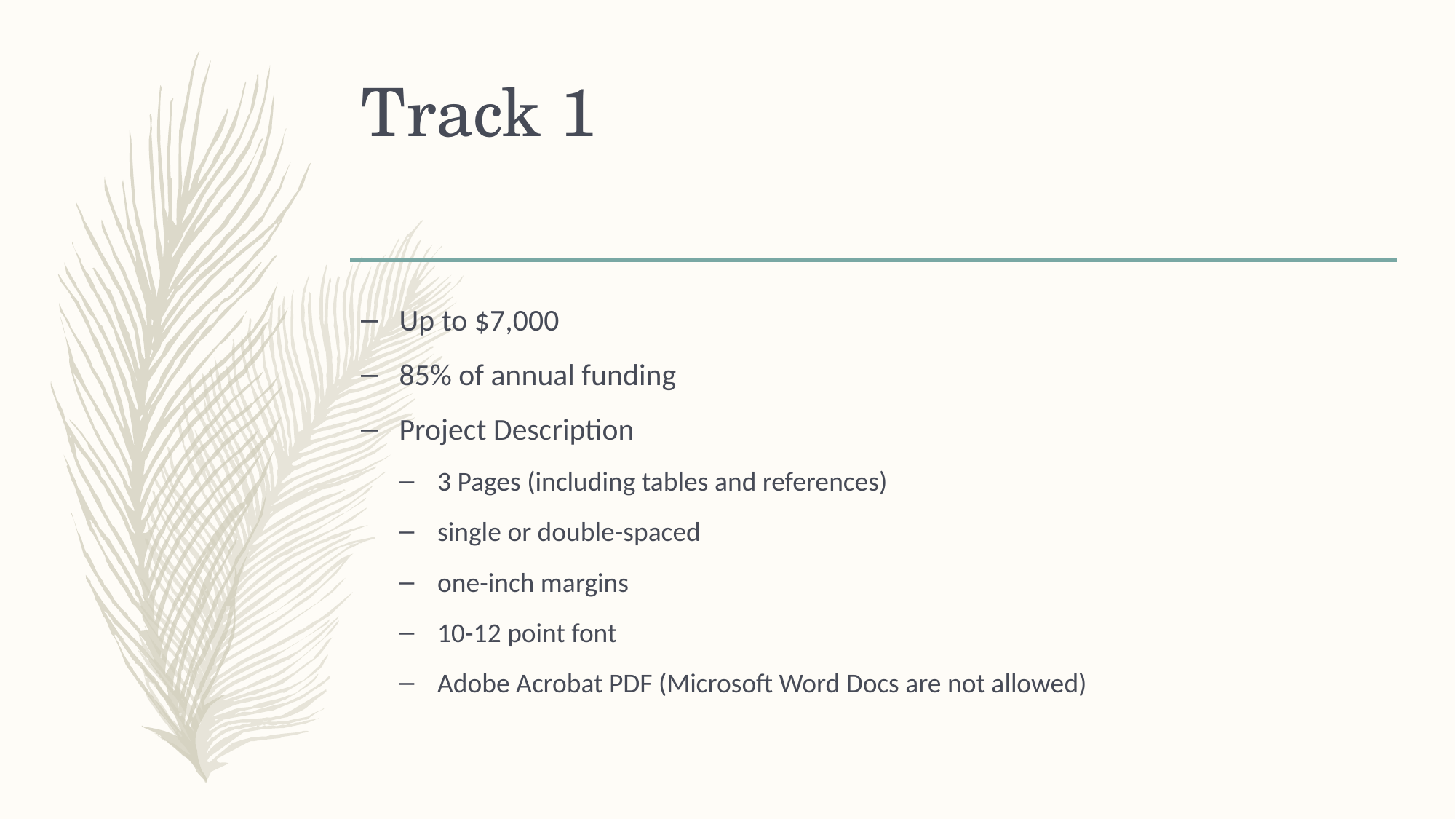

# Track 1
Up to $7,000
85% of annual funding
Project Description
3 Pages (including tables and references)
single or double-spaced
one-inch margins
10-12 point font
Adobe Acrobat PDF (Microsoft Word Docs are not allowed)